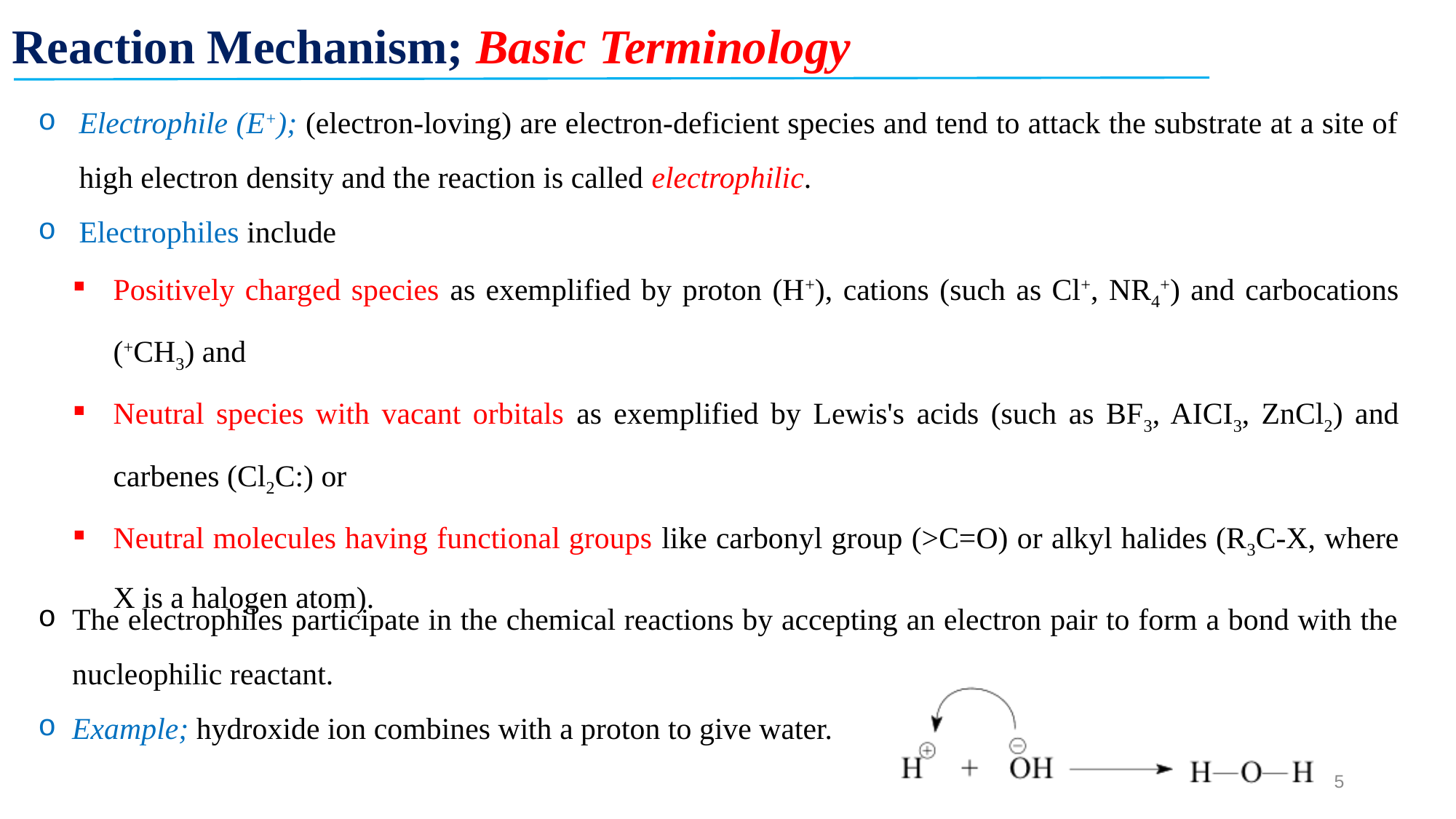

Reaction Mechanism; Basic Terminology
Electrophile (E+); (electron-loving) are electron-deficient species and tend to attack the substrate at a site of high electron density and the reaction is called electrophilic.
Electrophiles include
Positively charged species as exemplified by proton (H+), cations (such as Cl+, NR4+) and carbocations (+CH3) and
Neutral species with vacant orbitals as exemplified by Lewis's acids (such as BF3, AICI3, ZnCl2) and carbenes (Cl2C:) or
Neutral molecules having functional groups like carbonyl group (>C=O) or alkyl halides (R3C-X, where X is a halogen atom).
The electrophiles participate in the chemical reactions by accepting an electron pair to form a bond with the nucleophilic reactant.
Example; hydroxide ion combines with a proton to give water.

5